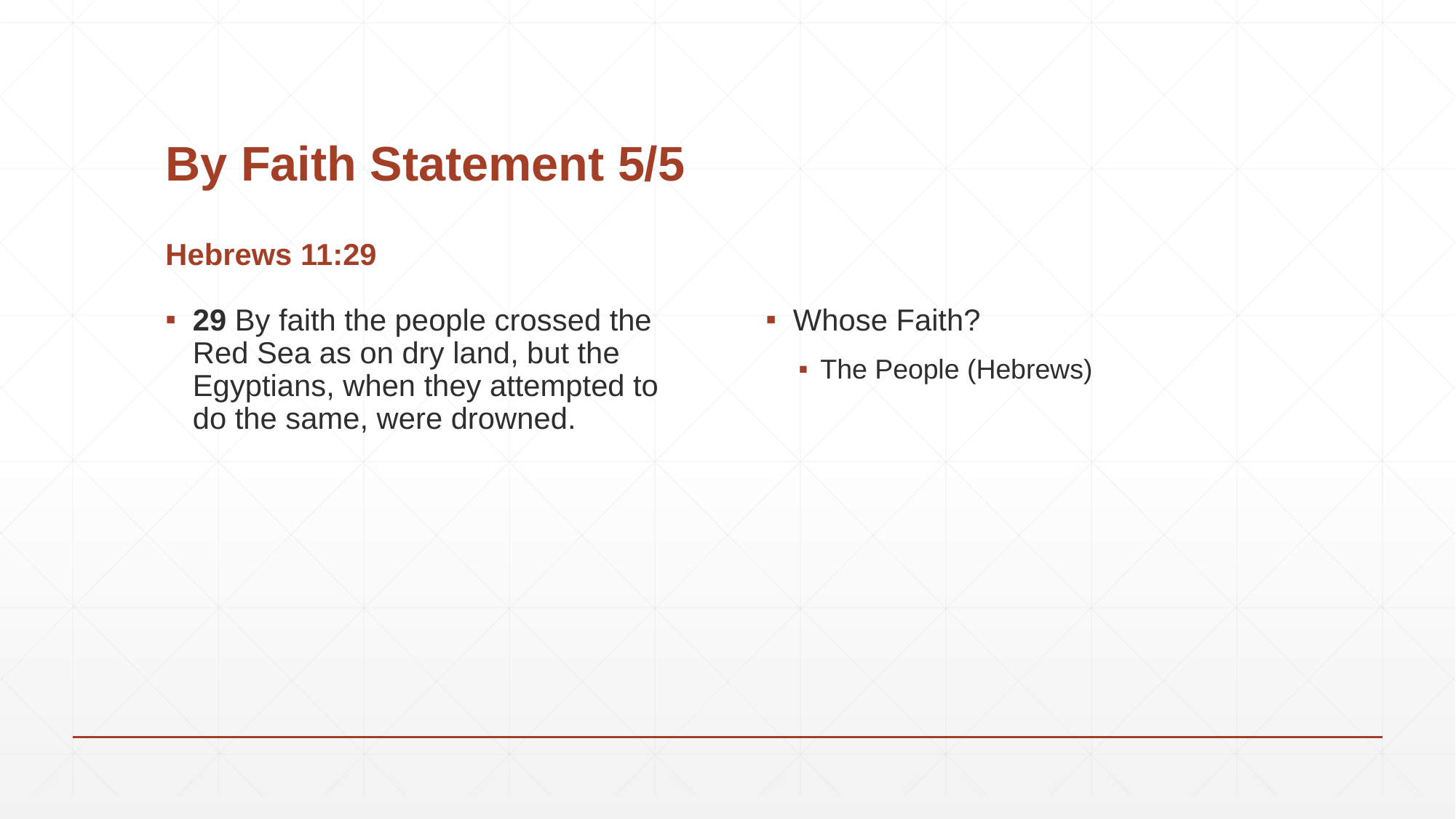

# By Faith Statement 5/5
Hebrews 11:29

29 By faith the people crossed the Red Sea as on dry land, but the Egyptians, when they attempted to do the same, were drowned.
Whose Faith?
The People (Hebrews)